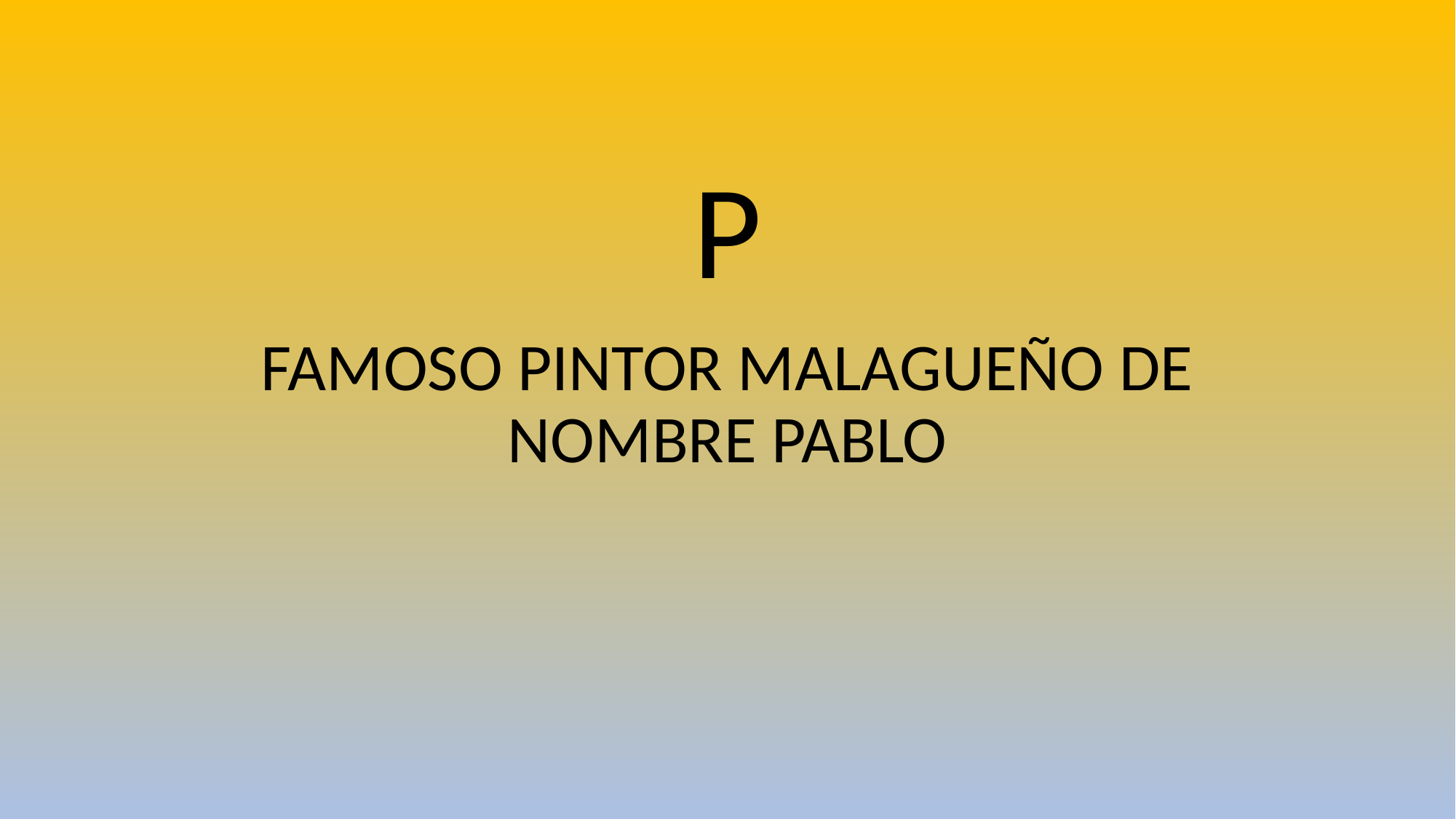

# P
FAMOSO PINTOR MALAGUEÑO DE NOMBRE PABLO